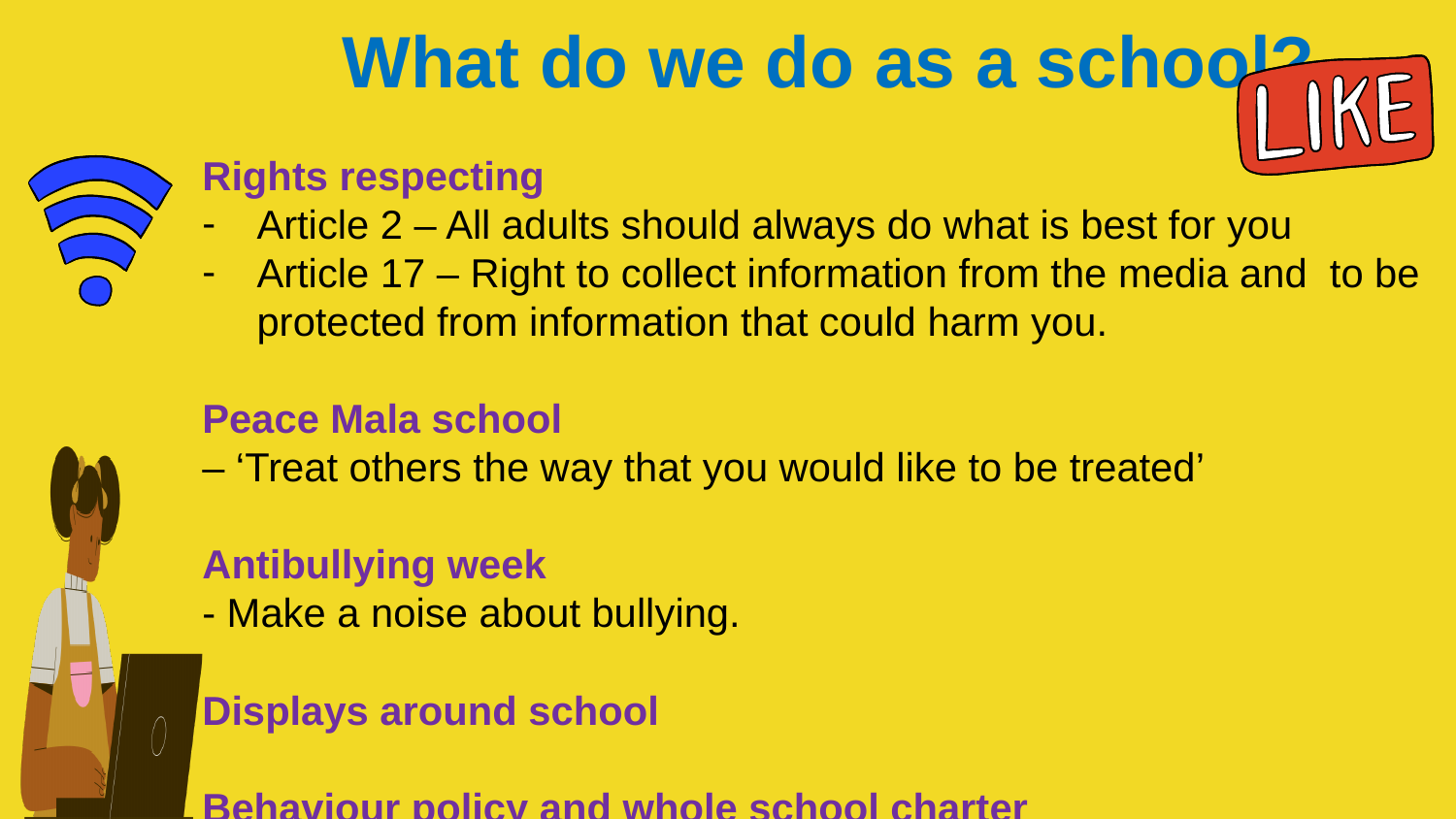

What do we do as a school?

Rights respecting
Article 2 – All adults should always do what is best for you
Article 17 – Right to collect information from the media and  to be protected from information that could harm you.

Peace Mala school
– ‘Treat others the way that you would like to be treated’

Antibullying week
- Make a noise about bullying.

Displays around school

Behaviour policy and whole school charter